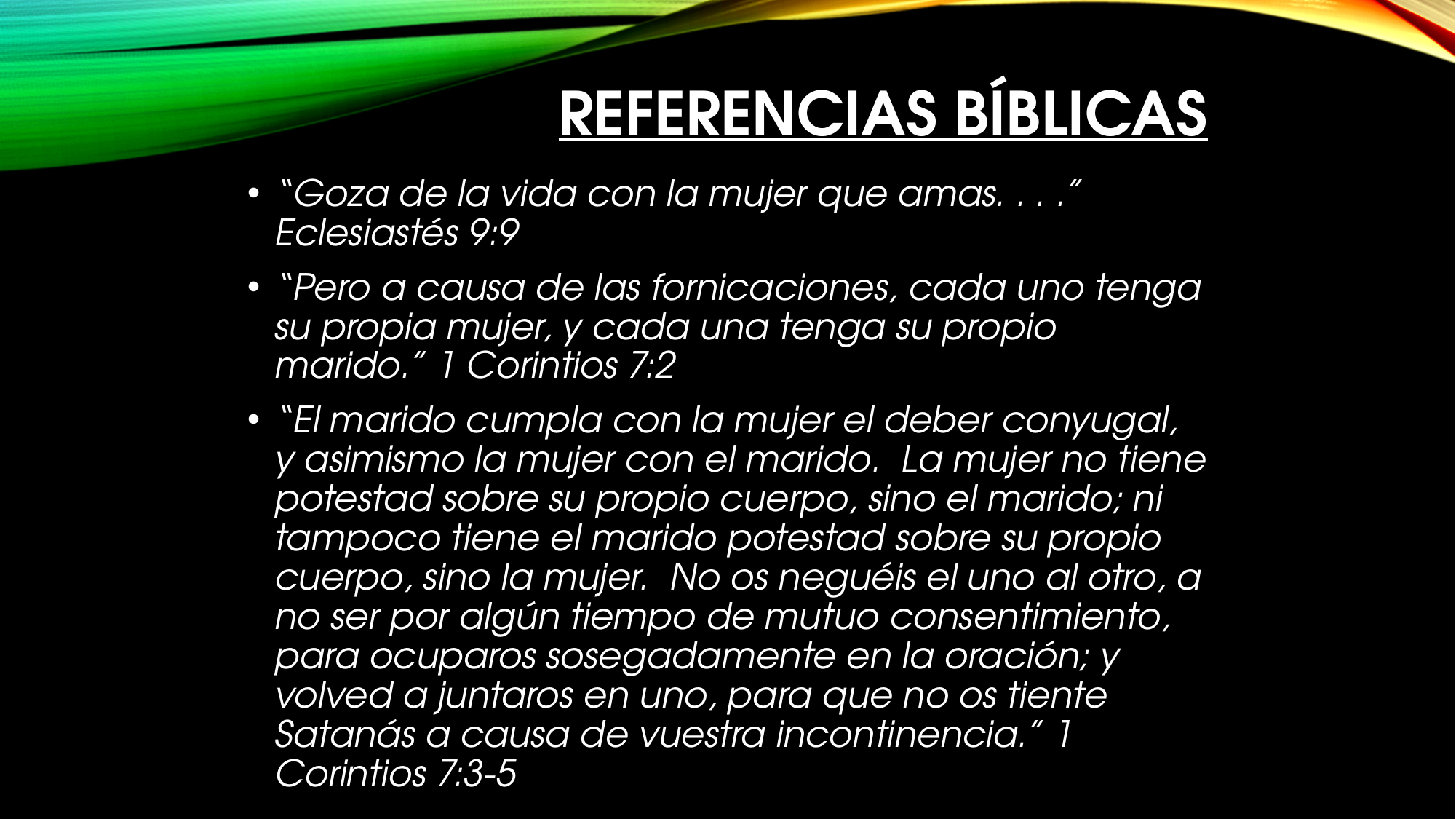

# Referencias Bíblicas
“Goza de la vida con la mujer que amas. . . .” Eclesiastés 9:9
“Pero a causa de las fornicaciones, cada uno tenga su propia mujer, y cada una tenga su propio marido.” 1 Corintios 7:2
“El marido cumpla con la mujer el deber conyugal, y asimismo la mujer con el marido.  La mujer no tiene potestad sobre su propio cuerpo, sino el marido; ni tampoco tiene el marido potestad sobre su propio cuerpo, sino la mujer.  No os neguéis el uno al otro, a no ser por algún tiempo de mutuo consentimiento, para ocuparos sosegadamente en la oración; y volved a juntaros en uno, para que no os tiente Satanás a causa de vuestra incontinencia.” 1 Corintios 7:3-5